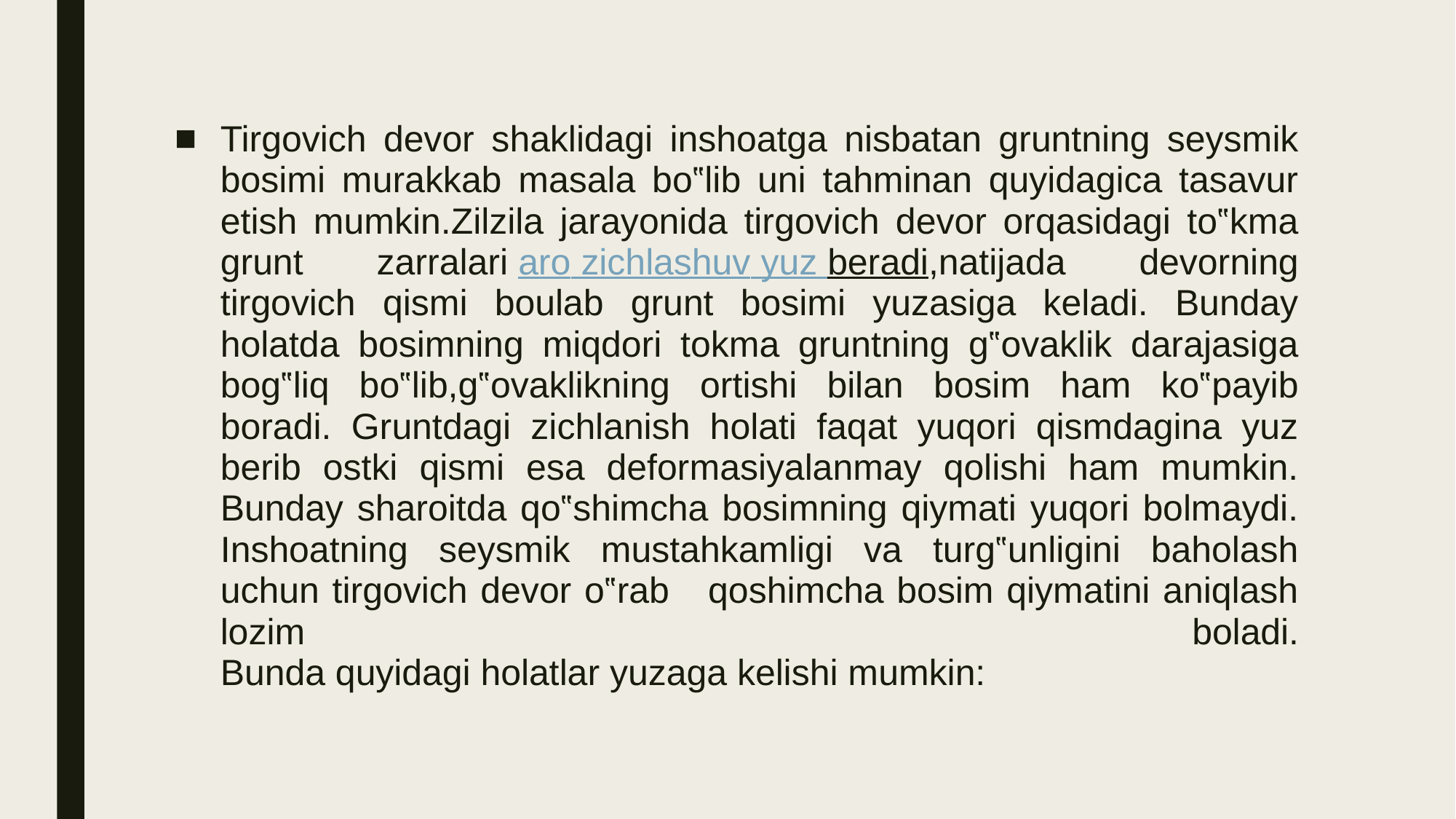

Tirgovich devor shaklidagi inshoatga nisbatan gruntning seysmik bosimi murakkab masala bo‟lib uni tahminan quyidagica tasavur etish mumkin.Zilzila jarayonida tirgovich devor orqasidagi to‟kma grunt zarralari aro zichlashuv yuz beradi,natijada devorning tirgovich qismi boulab grunt bosimi yuzasiga keladi. Bunday holatda bosimning miqdori tokma gruntning g‟ovaklik darajasiga bog‟liq bo‟lib,g‟ovaklikning ortishi bilan bosim ham ko‟payib boradi. Gruntdagi zichlanish holati faqat yuqori qismdagina yuz berib ostki qismi esa deformasiyalanmay qolishi ham mumkin. Bunday sharoitda qo‟shimcha bosimning qiymati yuqori bolmaydi. Inshoatning seysmik mustahkamligi va turg‟unligini baholash uchun tirgovich devor o‟rab   qoshimcha bosim qiymatini aniqlash lozim boladi.
Bunda quyidagi holatlar yuzaga kelishi mumkin: